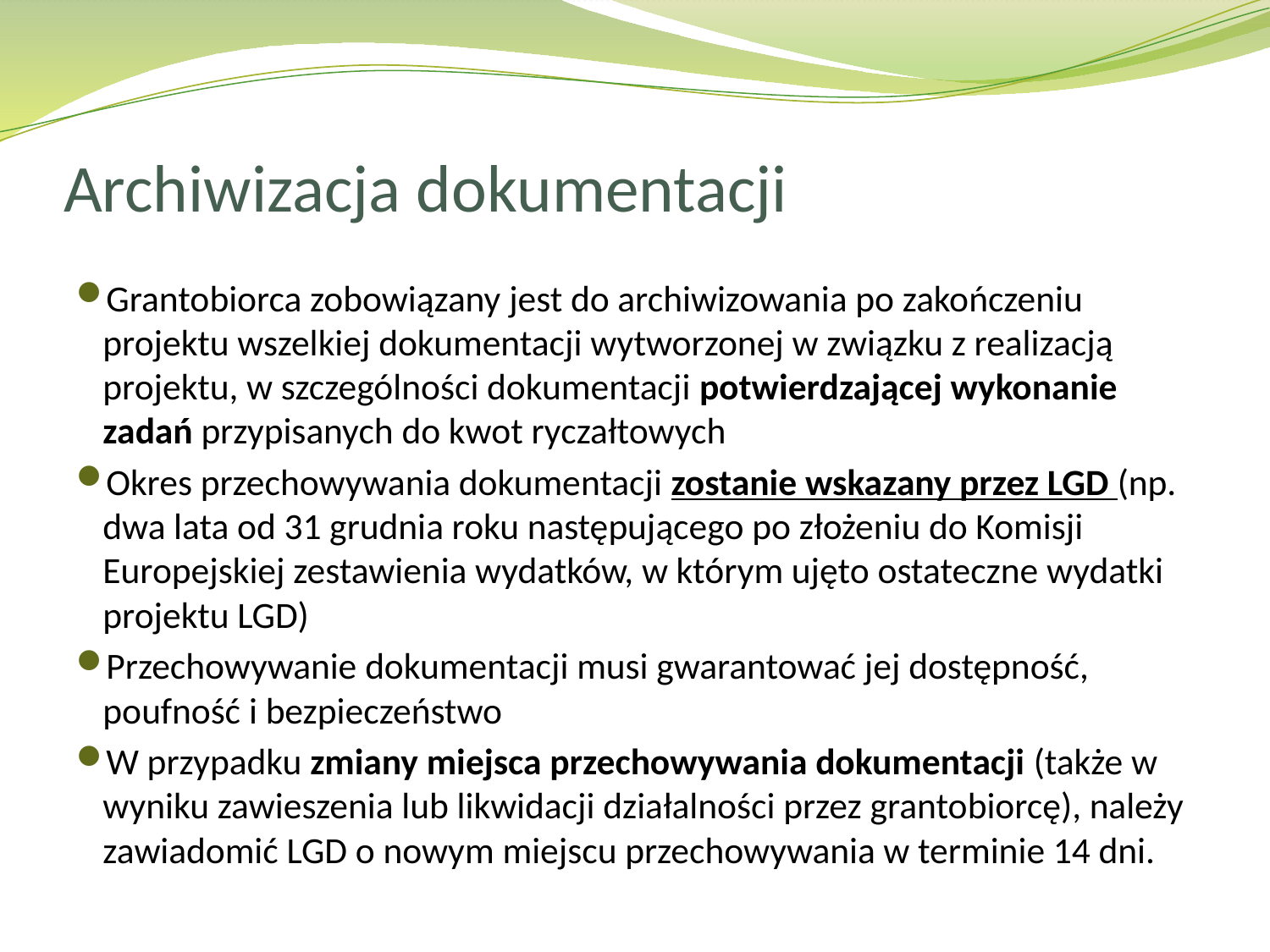

# Archiwizacja dokumentacji
Grantobiorca zobowiązany jest do archiwizowania po zakończeniu projektu wszelkiej dokumentacji wytworzonej w związku z realizacją projektu, w szczególności dokumentacji potwierdzającej wykonanie zadań przypisanych do kwot ryczałtowych
Okres przechowywania dokumentacji zostanie wskazany przez LGD (np. dwa lata od 31 grudnia roku następującego po złożeniu do Komisji Europejskiej zestawienia wydatków, w którym ujęto ostateczne wydatki projektu LGD)
Przechowywanie dokumentacji musi gwarantować jej dostępność, poufność i bezpieczeństwo
W przypadku zmiany miejsca przechowywania dokumentacji (także w wyniku zawieszenia lub likwidacji działalności przez grantobiorcę), należy zawiadomić LGD o nowym miejscu przechowywania w terminie 14 dni.